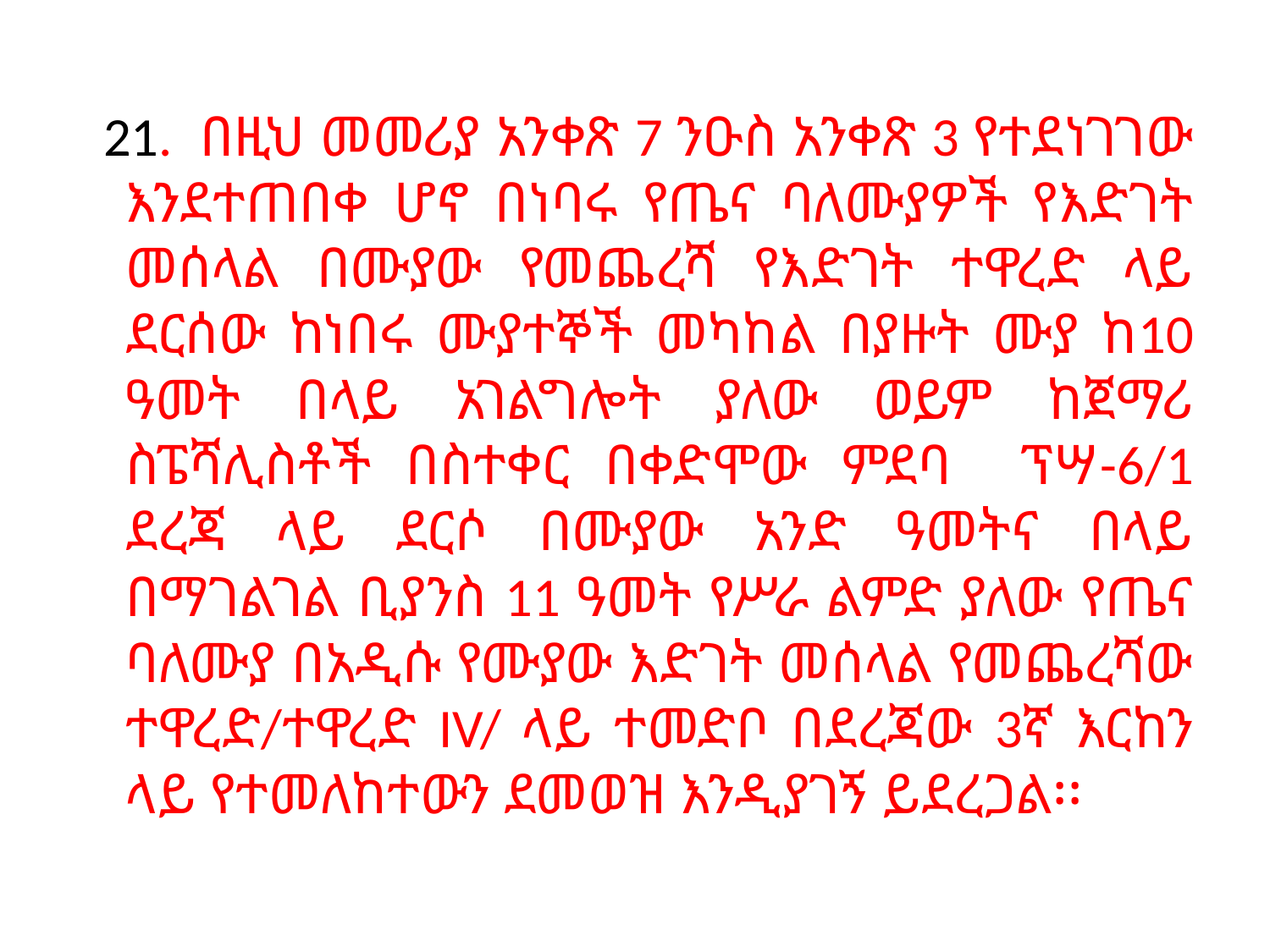

21.  በዚህ መመሪያ አንቀጽ 7 ንዑስ አንቀጽ 3 የተደነገገው እንደተጠበቀ ሆኖ በነባሩ የጤና ባለሙያዎች የእድገት መሰላል በሙያው የመጨረሻ የእድገት ተዋረድ ላይ ደርሰው ከነበሩ ሙያተኞች መካከል በያዙት ሙያ ከ10 ዓመት በላይ አገልግሎት ያለው ወይም ከጀማሪ ስፔሻሊስቶች በስተቀር በቀድሞው ምደባ  ፕሣ-6/1 ደረጃ ላይ ደርሶ በሙያው አንድ ዓመትና በላይ በማገልገል ቢያንስ 11 ዓመት የሥራ ልምድ ያለው የጤና ባለሙያ በአዲሱ የሙያው እድገት መሰላል የመጨረሻው ተዋረድ/ተዋረድ IV/ ላይ ተመድቦ በደረጃው 3ኛ እርከን ላይ የተመለከተውን ደመወዝ እንዲያገኝ ይደረጋል፡፡